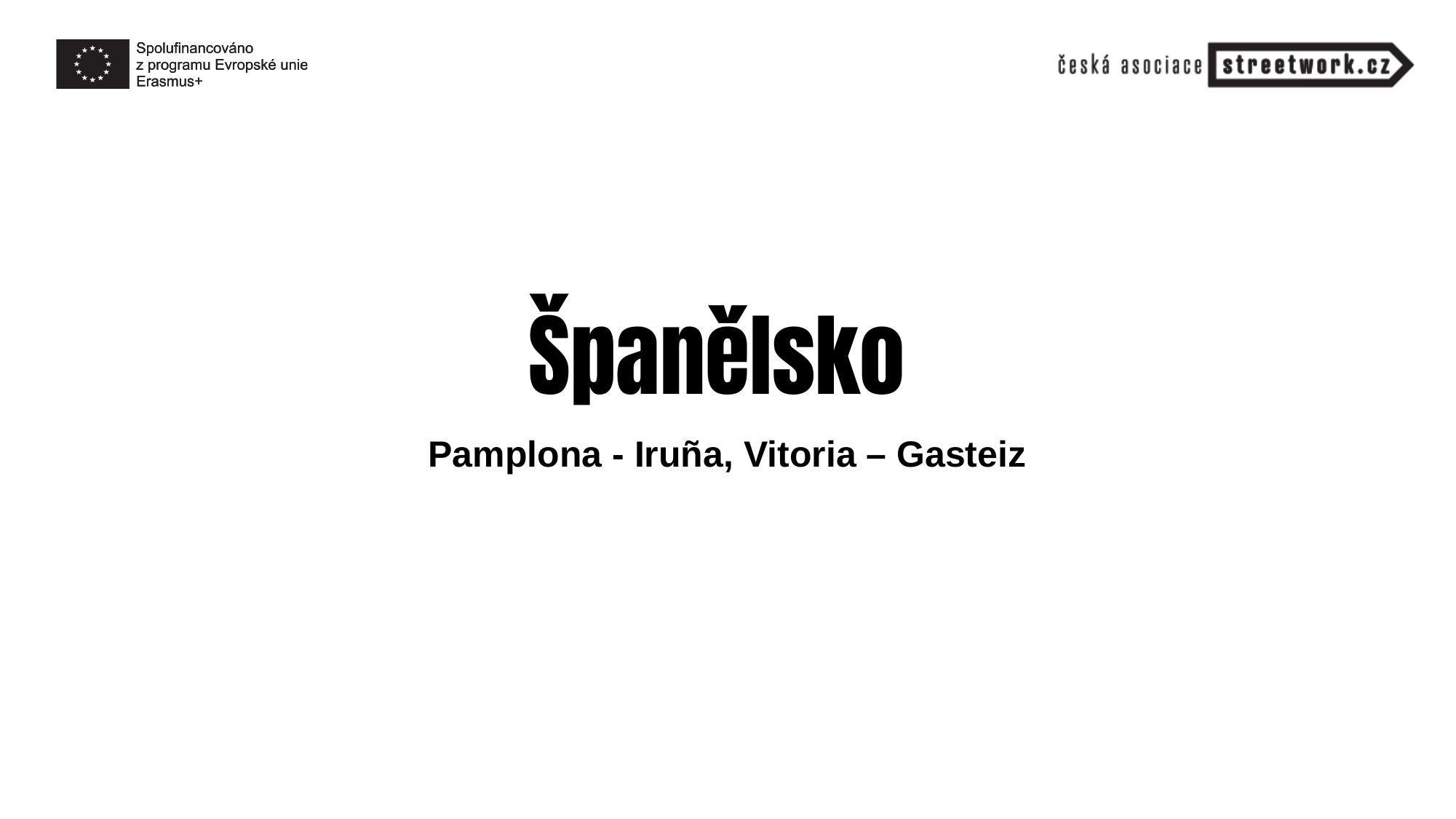

# Španělsko
Pamplona - Iruña, Vitoria – Gasteiz